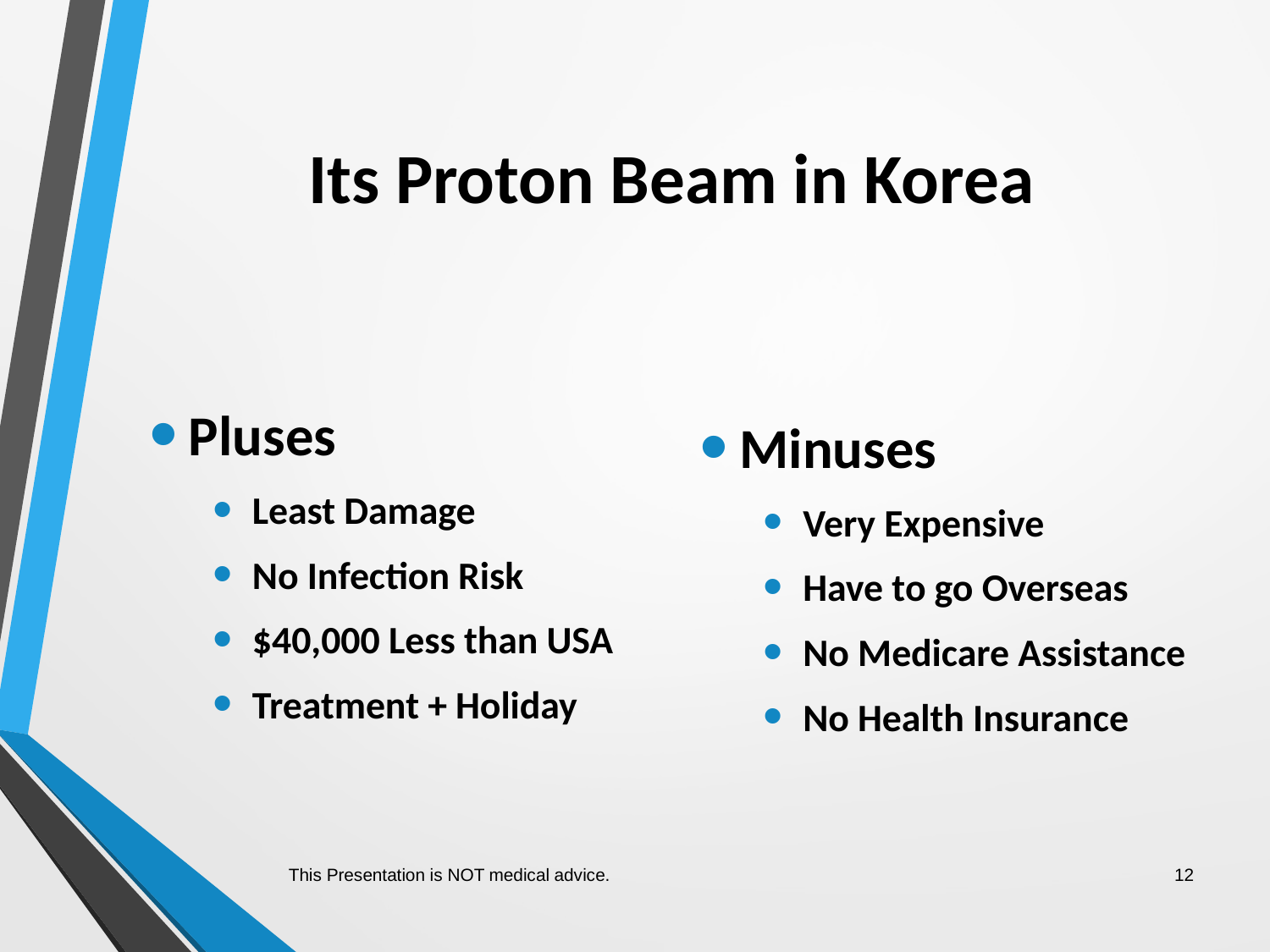

# Its Proton Beam in Korea
Minuses
Very Expensive
Have to go Overseas
No Medicare Assistance
No Health Insurance
Pluses
Least Damage
No Infection Risk
$40,000 Less than USA
Treatment + Holiday

This Presentation is NOT medical advice.
12